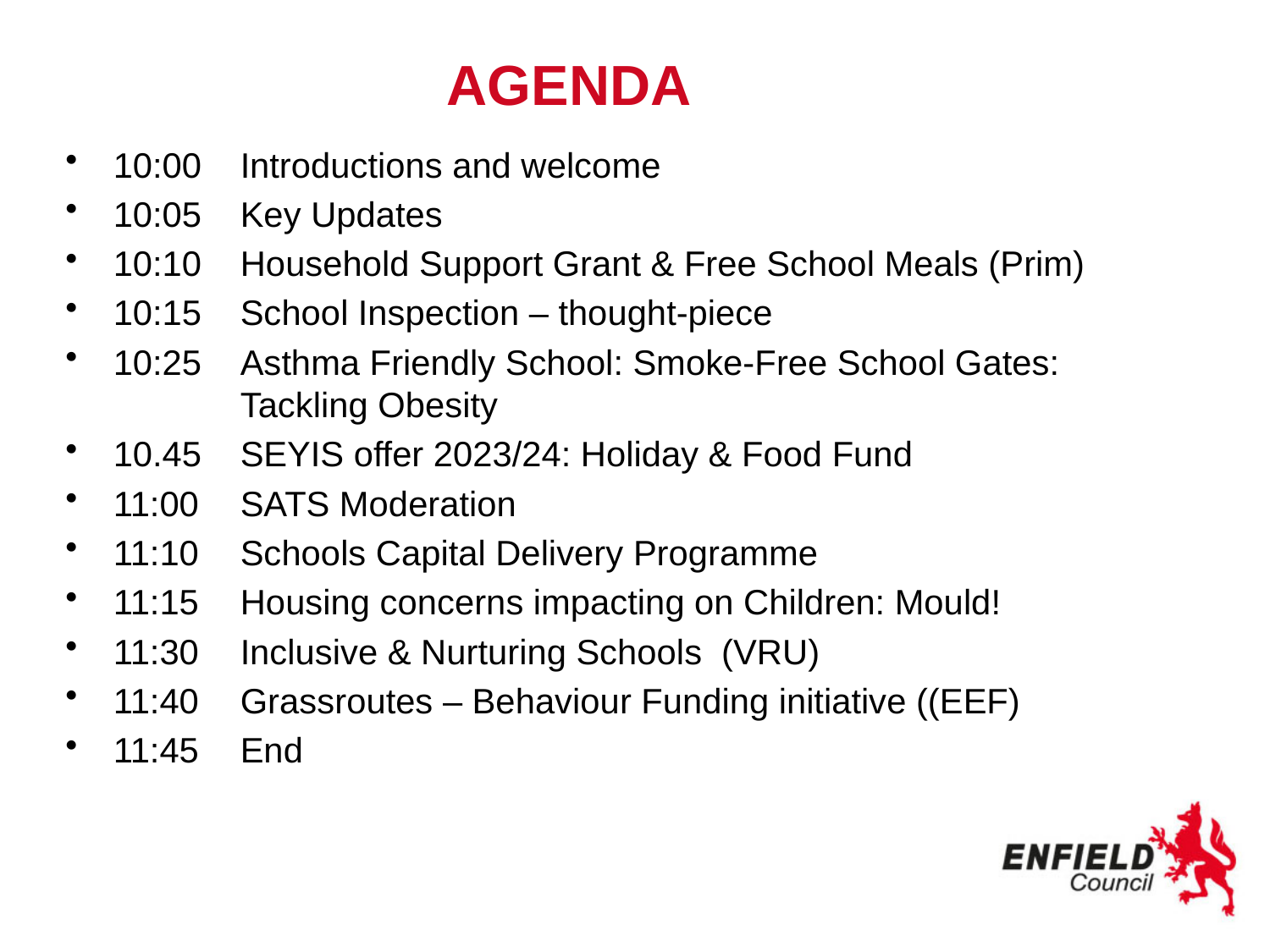

# AGENDA
10:00	Introductions and welcome
10:05 	Key Updates
10:10 	Household Support Grant & Free School Meals (Prim)
10:15	School Inspection – thought-piece
10:25	Asthma Friendly School: Smoke-Free School Gates: 		Tackling Obesity
10.45	SEYIS offer 2023/24: Holiday & Food Fund
11:00 	SATS Moderation
11:10	Schools Capital Delivery Programme
11:15	Housing concerns impacting on Children: Mould!
11:30	Inclusive & Nurturing Schools  (VRU)
11:40	Grassroutes – Behaviour Funding initiative ((EEF)
11:45	End